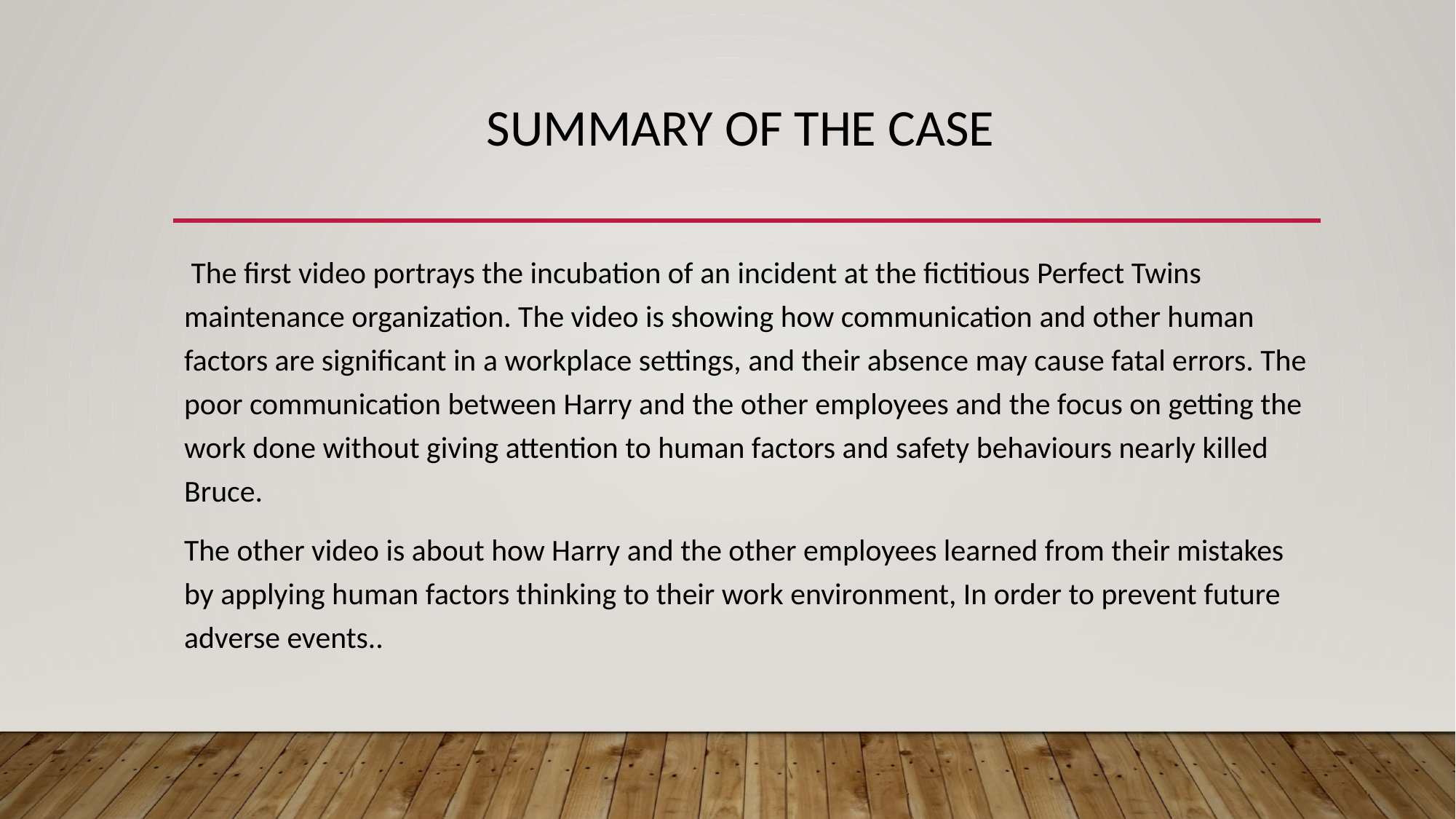

# Summary Of The Case
 The first video portrays the incubation of an incident at the fictitious Perfect Twins maintenance organization. The video is showing how communication and other human factors are significant in a workplace settings, and their absence may cause fatal errors. The poor communication between Harry and the other employees and the focus on getting the work done without giving attention to human factors and safety behaviours nearly killed Bruce.
The other video is about how Harry and the other employees learned from their mistakes by applying human factors thinking to their work environment, In order to prevent future adverse events..